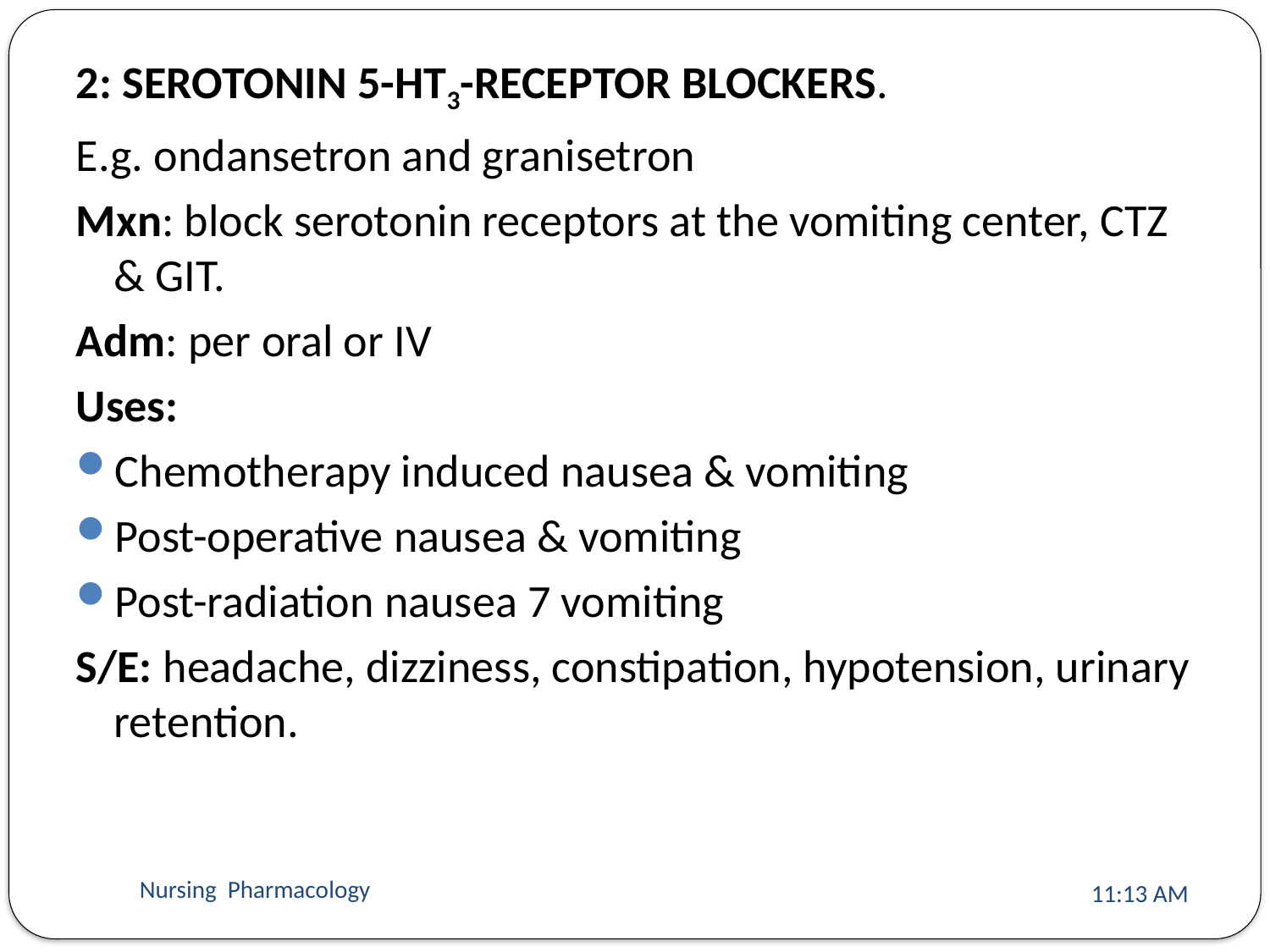

2: SEROTONIN 5-HT3-RECEPTOR BLOCKERS.
E.g. ondansetron and granisetron
Mxn: block serotonin receptors at the vomiting center, CTZ & GIT.
Adm: per oral or IV
Uses:
Chemotherapy induced nausea & vomiting
Post-operative nausea & vomiting
Post-radiation nausea 7 vomiting
S/E: headache, dizziness, constipation, hypotension, urinary retention.
Nursing  Pharmacology
11:13 AM
423